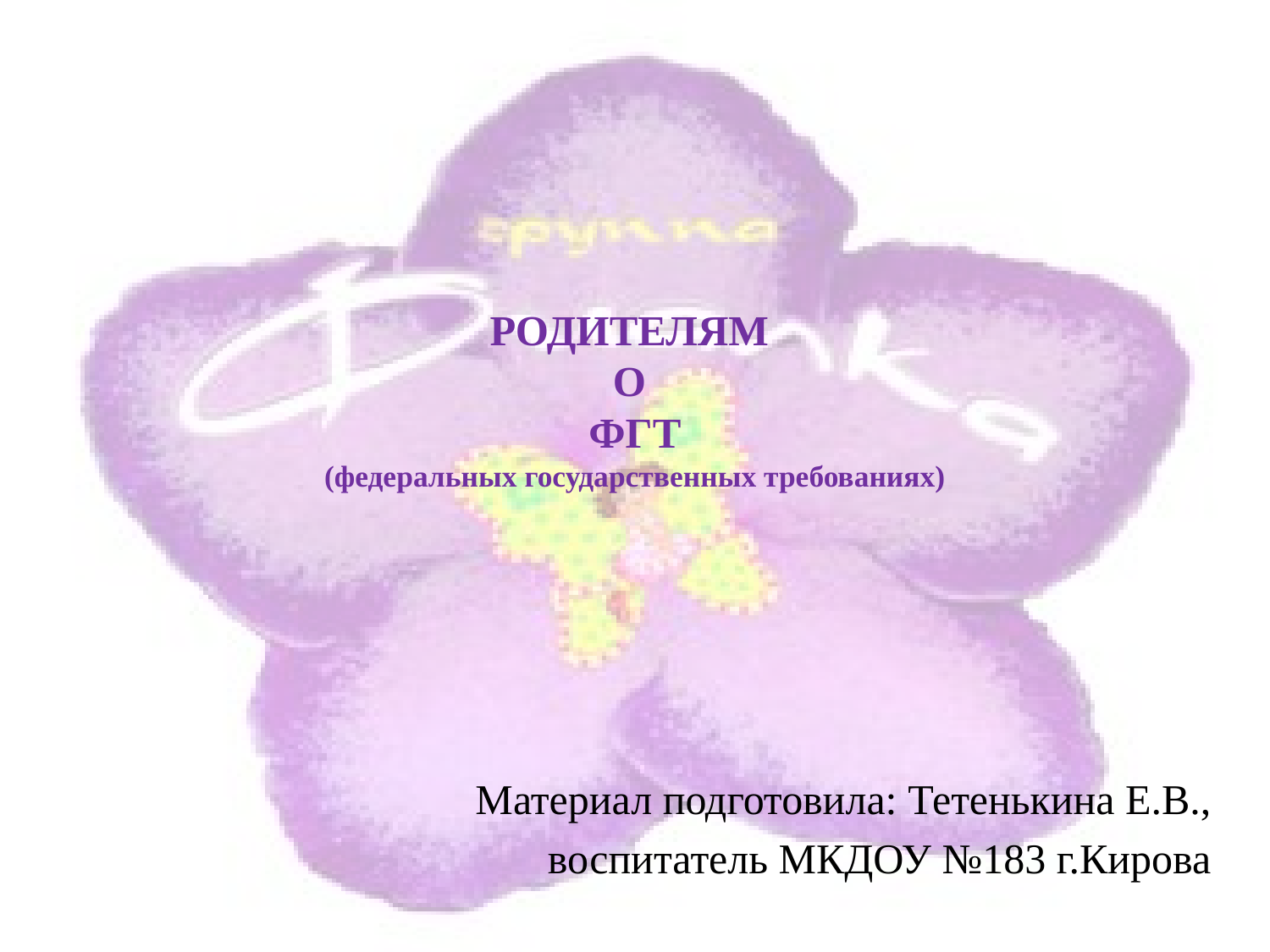

# РОДИТЕЛЯМ О ФГТ (федеральных государственных требованиях)
Материал подготовила: Тетенькина Е.В.,
воспитатель МКДОУ №183 г.Кирова